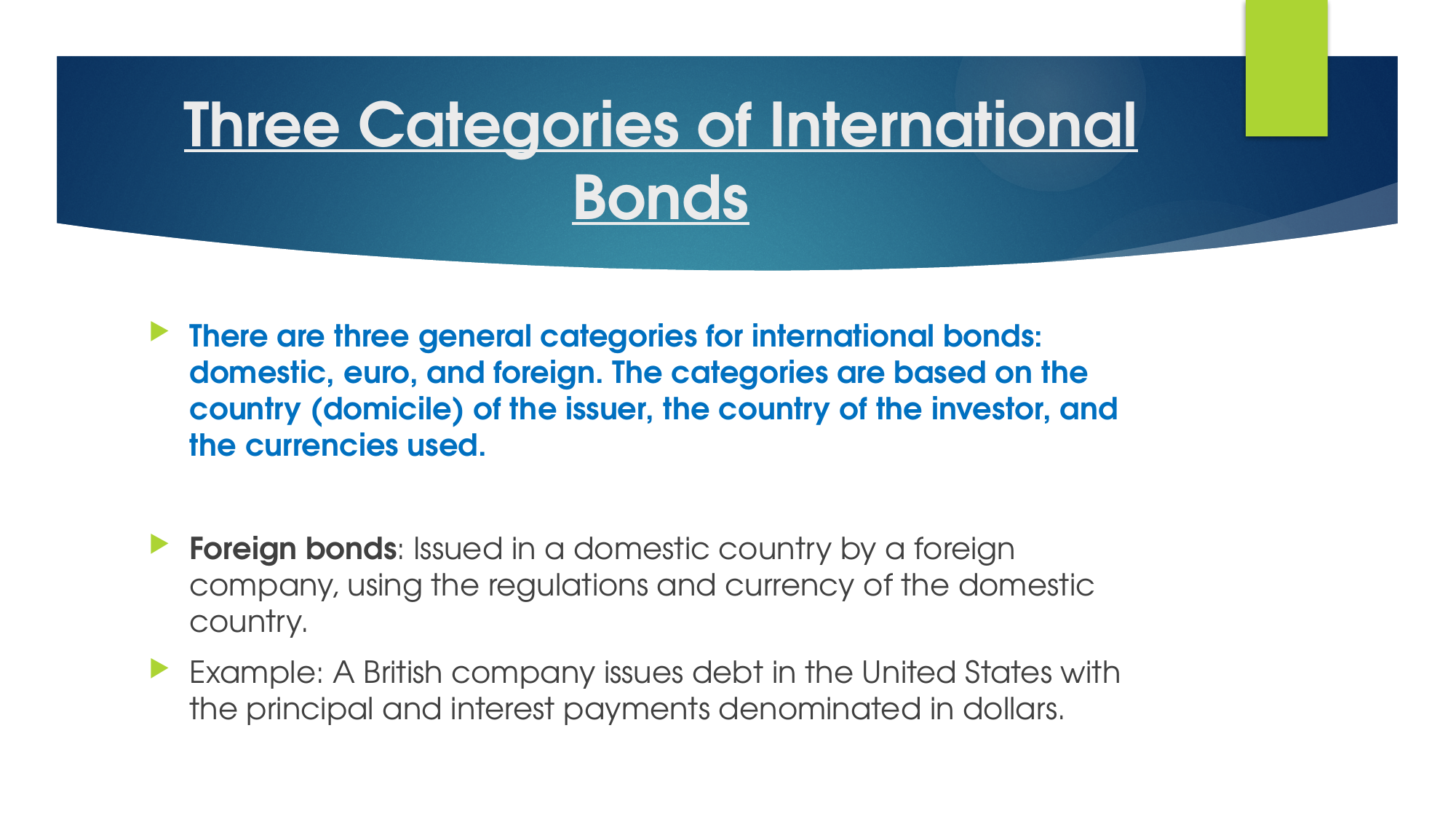

# Three Categories of International Bonds
There are three general categories for international bonds: domestic, euro, and foreign. The categories are based on the country (domicile) of the issuer, the country of the investor, and the currencies used.

Foreign bonds: Issued in a domestic country by a foreign company, using the regulations and currency of the domestic country.
Example: A British company issues debt in the United States with the principal and interest payments denominated in dollars.